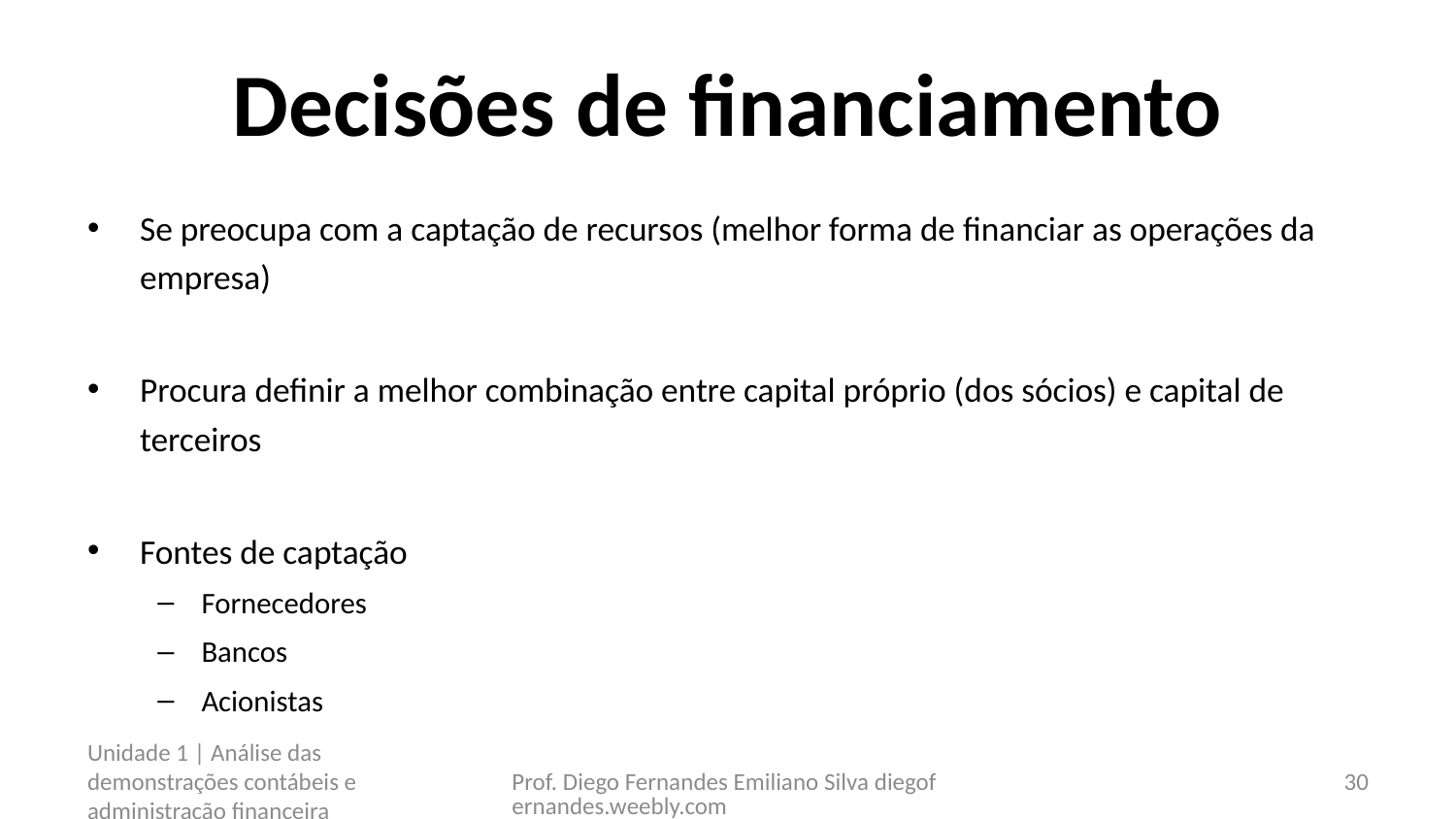

# Decisões de financiamento
Se preocupa com a captação de recursos (melhor forma de financiar as operações da empresa)

Procura definir a melhor combinação entre capital próprio (dos sócios) e capital de terceiros

Fontes de captação
Fornecedores
Bancos
Acionistas
Unidade 1 | Análise das demonstrações contábeis e administração financeira
Prof. Diego Fernandes Emiliano Silva diegofernandes.weebly.com
30